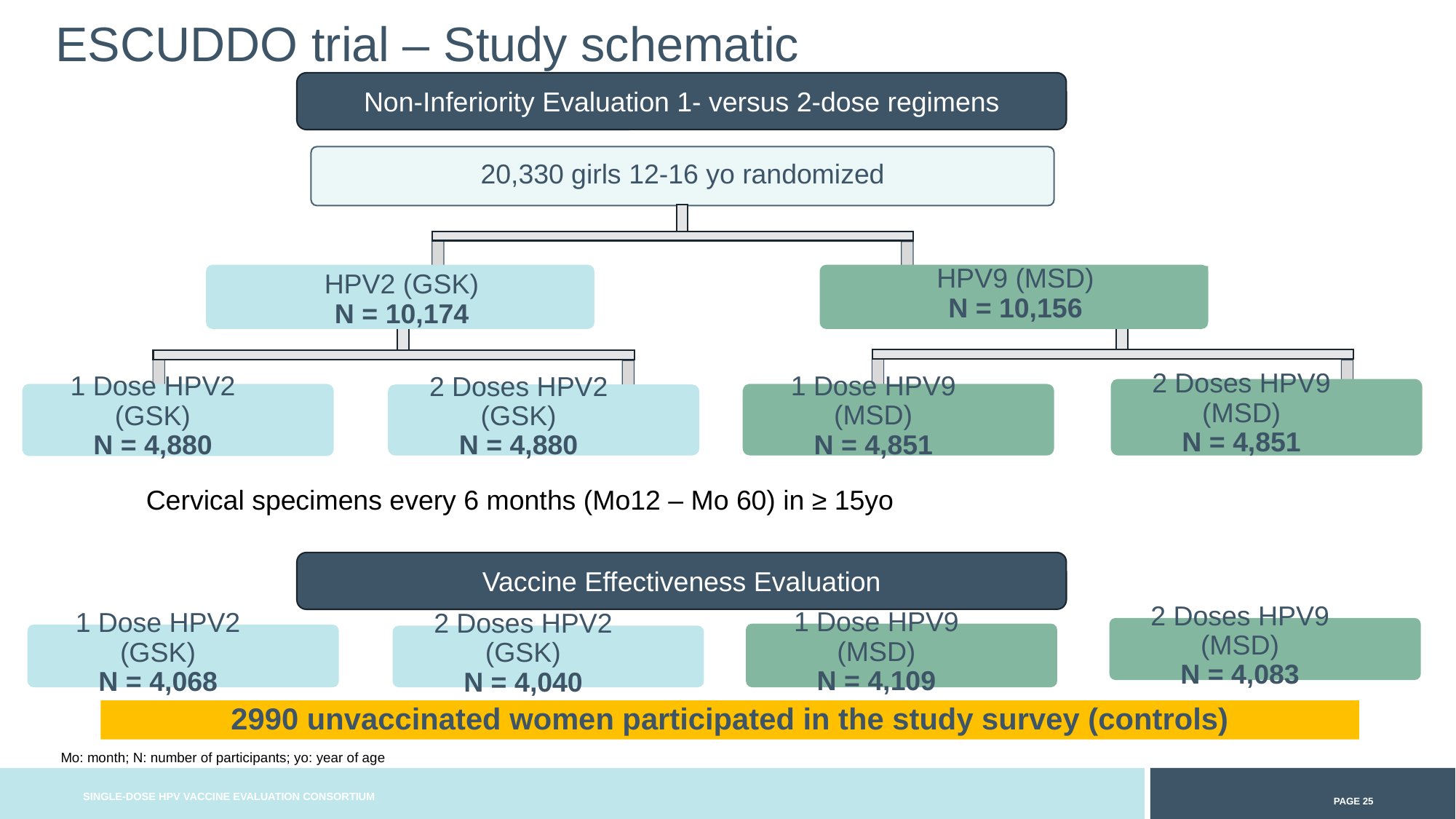

ESCUDDO trial – Study schematic
Non-Inferiority Evaluation 1- versus 2-dose regimens

20,330 girls 12-16 yo randomized

HPV2 (GSK)
N = 10,174

HPV9 (MSD)
N = 10,156

2 Doses HPV9 (MSD)
N = 4,851

1 Dose HPV9 (MSD)
N = 4,851

1 Dose HPV2 (GSK)
N = 4,880

2 Doses HPV2 (GSK)
N = 4,880
Cervical specimens every 6 months (Mo12 – Mo 60) in ≥ 15yo
Vaccine Effectiveness Evaluation

2 Doses HPV9 (MSD)
N = 4,083

1 Dose HPV9 (MSD)
N = 4,109

1 Dose HPV2 (GSK)
N = 4,068

2 Doses HPV2 (GSK)
N = 4,040
2990 unvaccinated women participated in the study survey (controls)
Mo: month; N: number of participants; yo: year of age